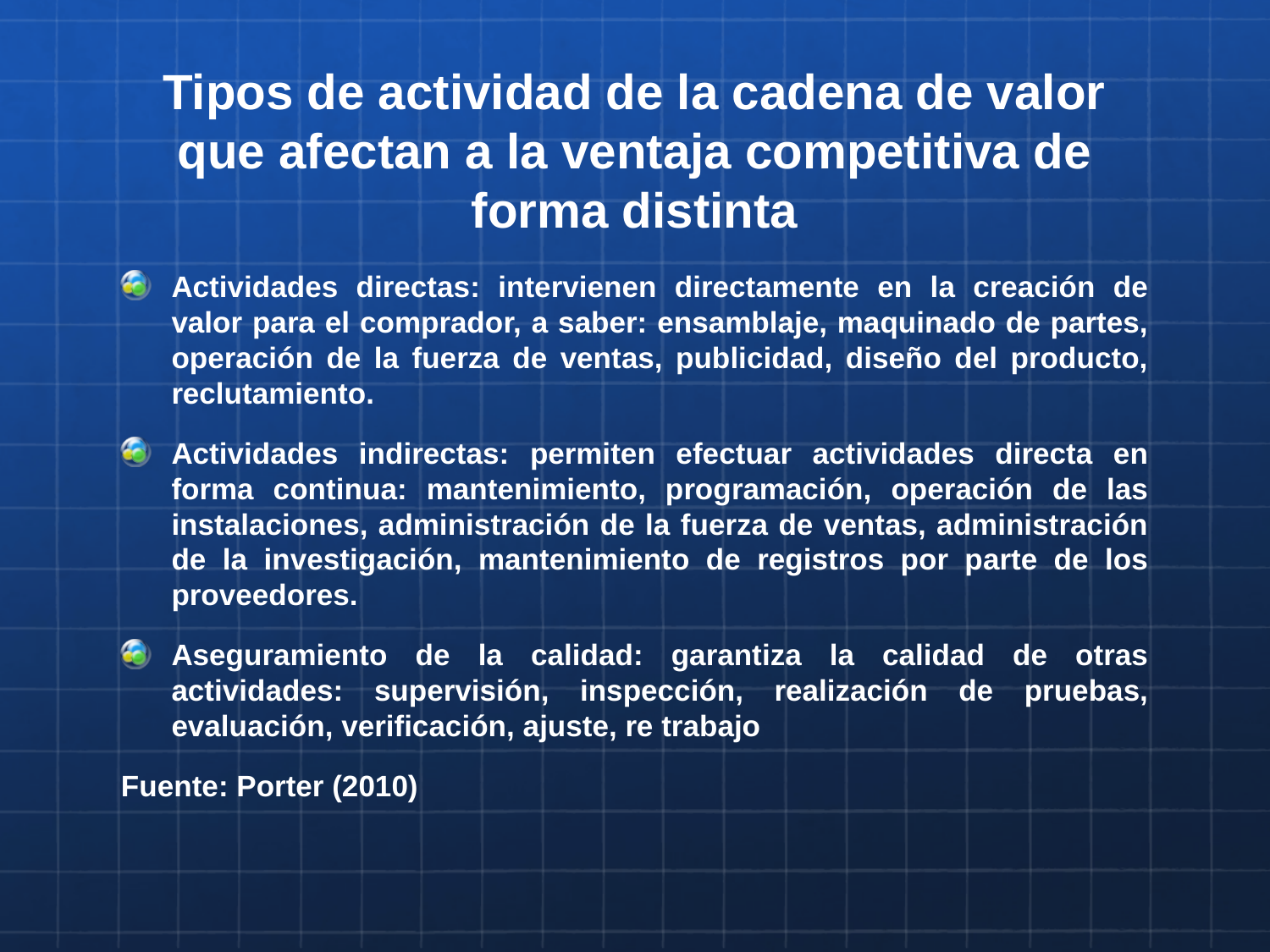

# Tipos de actividad de la cadena de valor que afectan a la ventaja competitiva de forma distinta
Actividades directas: intervienen directamente en la creación de valor para el comprador, a saber: ensamblaje, maquinado de partes, operación de la fuerza de ventas, publicidad, diseño del producto, reclutamiento.
Actividades indirectas: permiten efectuar actividades directa en forma continua: mantenimiento, programación, operación de las instalaciones, administración de la fuerza de ventas, administración de la investigación, mantenimiento de registros por parte de los proveedores.
Aseguramiento de la calidad: garantiza la calidad de otras actividades: supervisión, inspección, realización de pruebas, evaluación, verificación, ajuste, re trabajo
Fuente: Porter (2010)